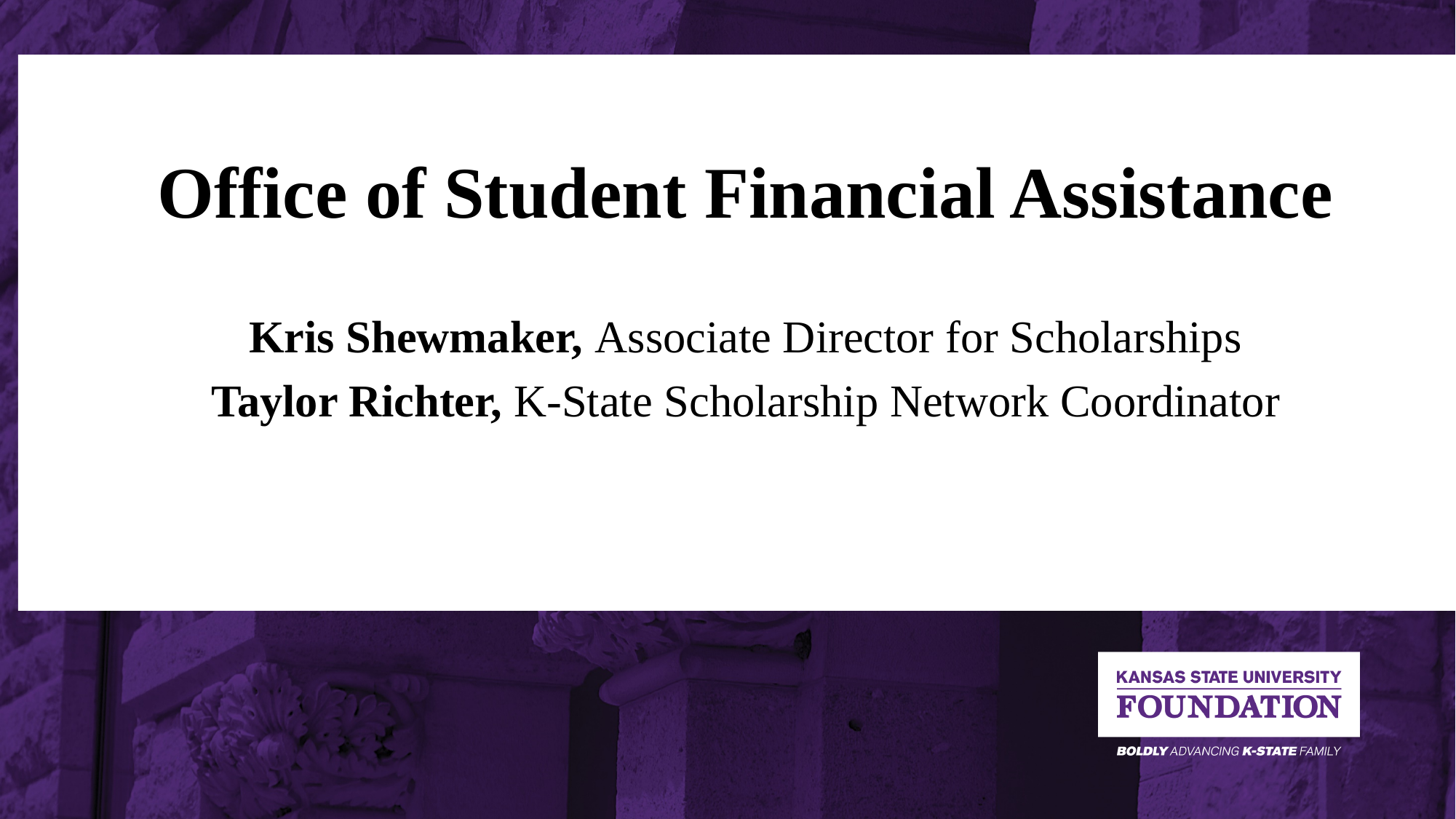

Office of Student Financial Assistance

Kris Shewmaker, Associate Director for Scholarships
Taylor Richter, K-State Scholarship Network Coordinator